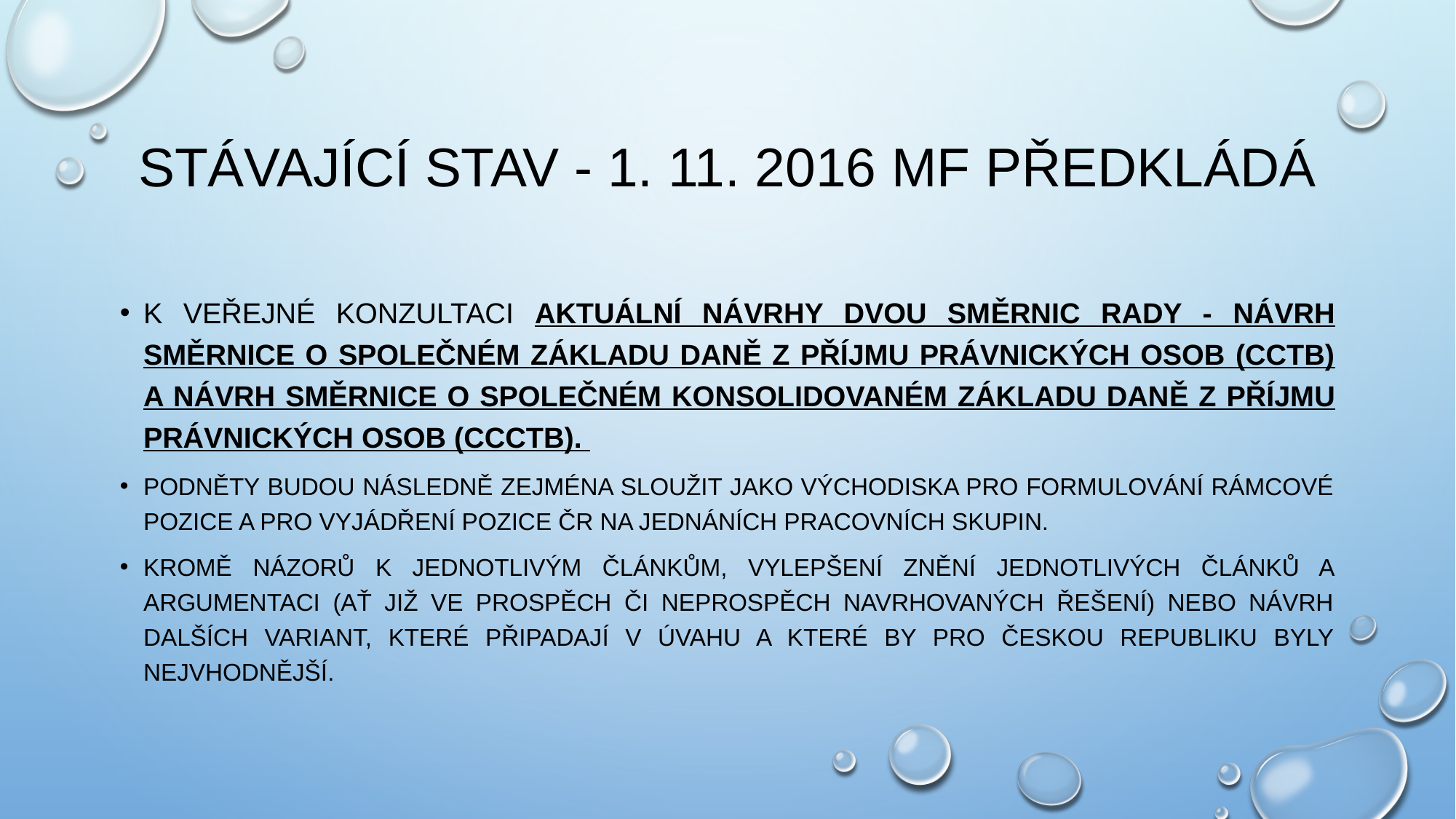

# Stávající stav - 1. 11. 2016 MF předkládá
k veřejné konzultaci aktuální návrhy dvou směrnic Rady - návrh směrnice o Společném základu daně z příjmu právnických osob (CCTB) a návrh směrnice o Společném konsolidovaném základu daně z příjmu právnických osob (CCCTB).
Podněty budou následně zejména sloužit jako východiska pro formulování rámcové pozice a pro vyjádření pozice ČR na jednáních pracovních skupin.
Kromě názorů k jednotlivým článkům, vylepšení znění jednotlivých článků a argumentaci (ať již ve prospěch či neprospěch navrhovaných řešení) nebo návrh dalších variant, které připadají v úvahu a které by pro Českou republiku byly nejvhodnější.